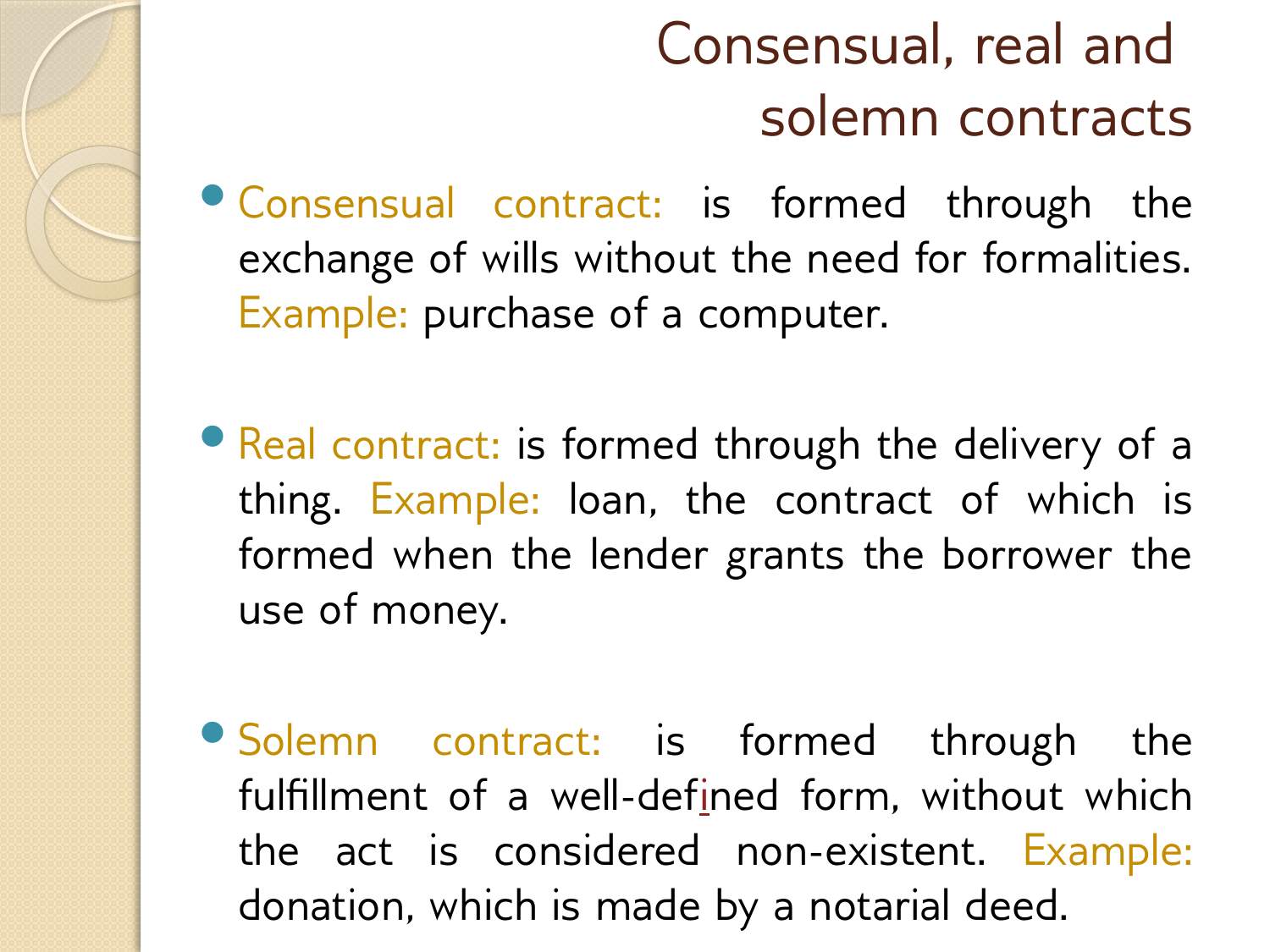

# Consensual, real and solemn contracts
Consensual contract: is formed through the exchange of wills without the need for formalities. Example: purchase of a computer.

Real contract: is formed through the delivery of a thing. Example: loan, the contract of which is formed when the lender grants the borrower the use of money.

Solemn contract: is formed through the fulfillment of a well-defined form, without which the act is considered non-existent. Example: donation, which is made by a notarial deed.